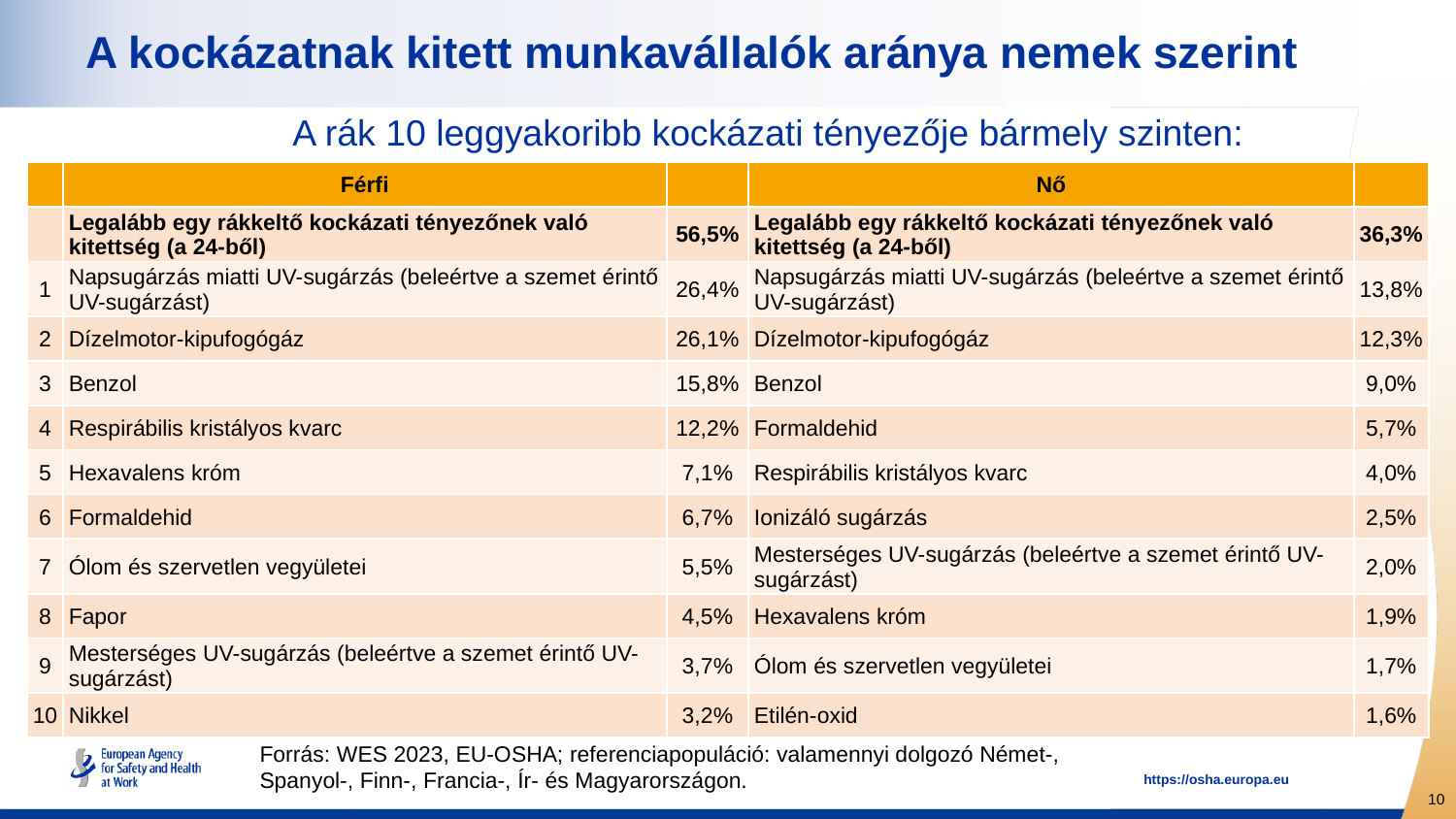

# A kockázatnak kitett munkavállalók aránya nemek szerint
A rák 10 leggyakoribb kockázati tényezője bármely szinten:
|  | Férfi |  | Nő |  |
| --- | --- | --- | --- | --- |
|  | Legalább egy rákkeltő kockázati tényezőnek való kitettség (a 24-ből) | 56,5% | Legalább egy rákkeltő kockázati tényezőnek való kitettség (a 24-ből) | 36,3% |
| 1 | Napsugárzás miatti UV-sugárzás (beleértve a szemet érintő UV-sugárzást) | 26,4% | Napsugárzás miatti UV-sugárzás (beleértve a szemet érintő UV-sugárzást) | 13,8% |
| 2 | Dízelmotor-kipufogógáz | 26,1% | Dízelmotor-kipufogógáz | 12,3% |
| 3 | Benzol | 15,8% | Benzol | 9,0% |
| 4 | Respirábilis kristályos kvarc | 12,2% | Formaldehid | 5,7% |
| 5 | Hexavalens króm | 7,1% | Respirábilis kristályos kvarc | 4,0% |
| 6 | Formaldehid | 6,7% | Ionizáló sugárzás | 2,5% |
| 7 | Ólom és szervetlen vegyületei | 5,5% | Mesterséges UV-sugárzás (beleértve a szemet érintő UV-sugárzást) | 2,0% |
| 8 | Fapor | 4,5% | Hexavalens króm | 1,9% |
| 9 | Mesterséges UV-sugárzás (beleértve a szemet érintő UV-sugárzást) | 3,7% | Ólom és szervetlen vegyületei | 1,7% |
| 10 | Nikkel | 3,2% | Etilén-oxid | 1,6% |
Forrás: WES 2023, EU-OSHA; referenciapopuláció: valamennyi dolgozó Német-, Spanyol-, Finn-, Francia-, Ír- és Magyarországon.